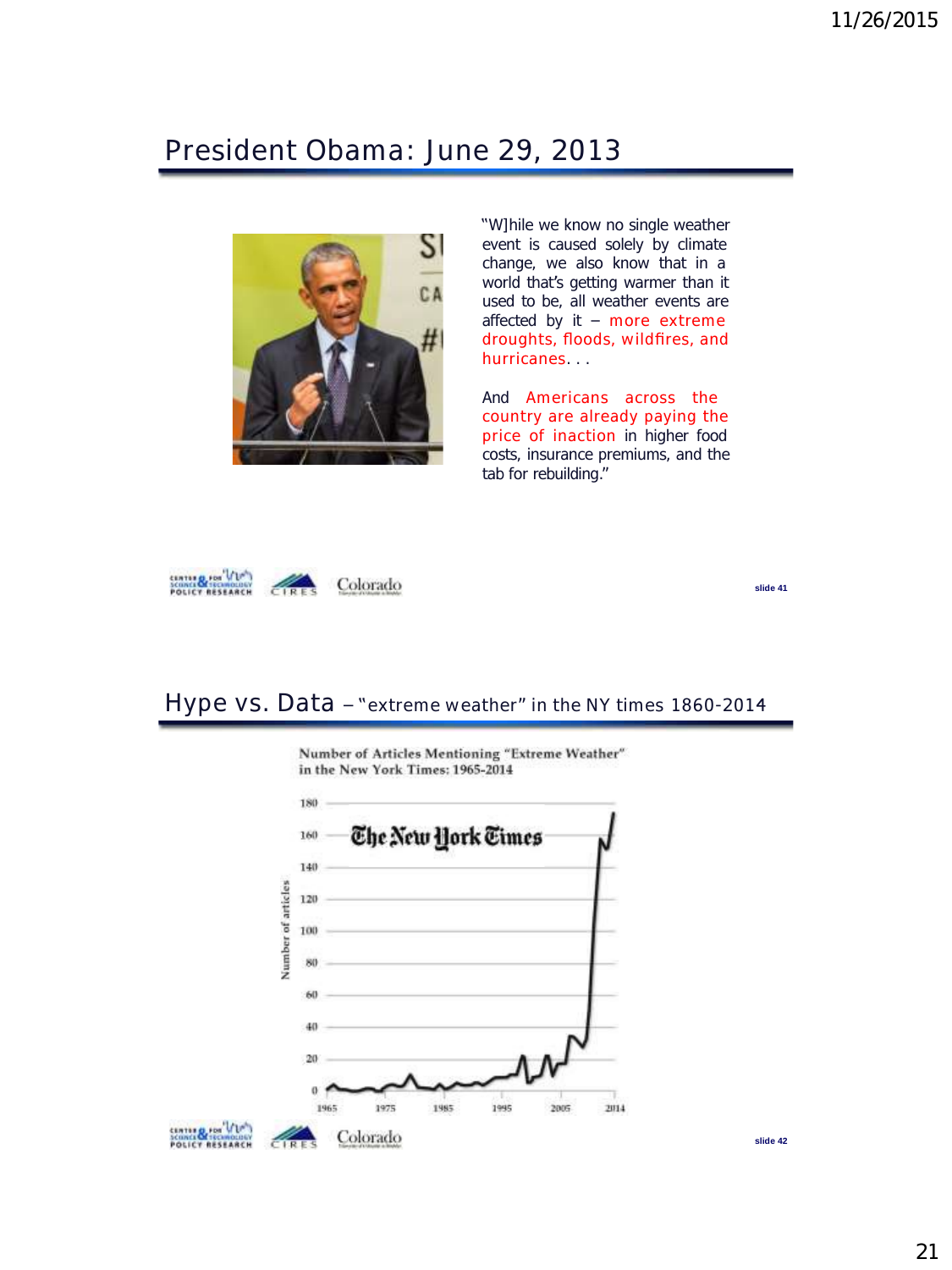

11/26/2015
President Obama: June 29, 2013

“W]hile we know no single weather  event is caused solely by climate  change, we also know that in a  world that’s getting warmer than it  used to be, all weather events are  affected by it – more extreme  droughts, floods, wildfires, and  hurricanes. . .

And Americans across the  country are already paying the  price of inaction in higher food  costs, insurance premiums, and the  tab for rebuilding.”

slide 41
Hype vs. Data – “extreme weather” in the NY times 1860-2014

slide 42
21